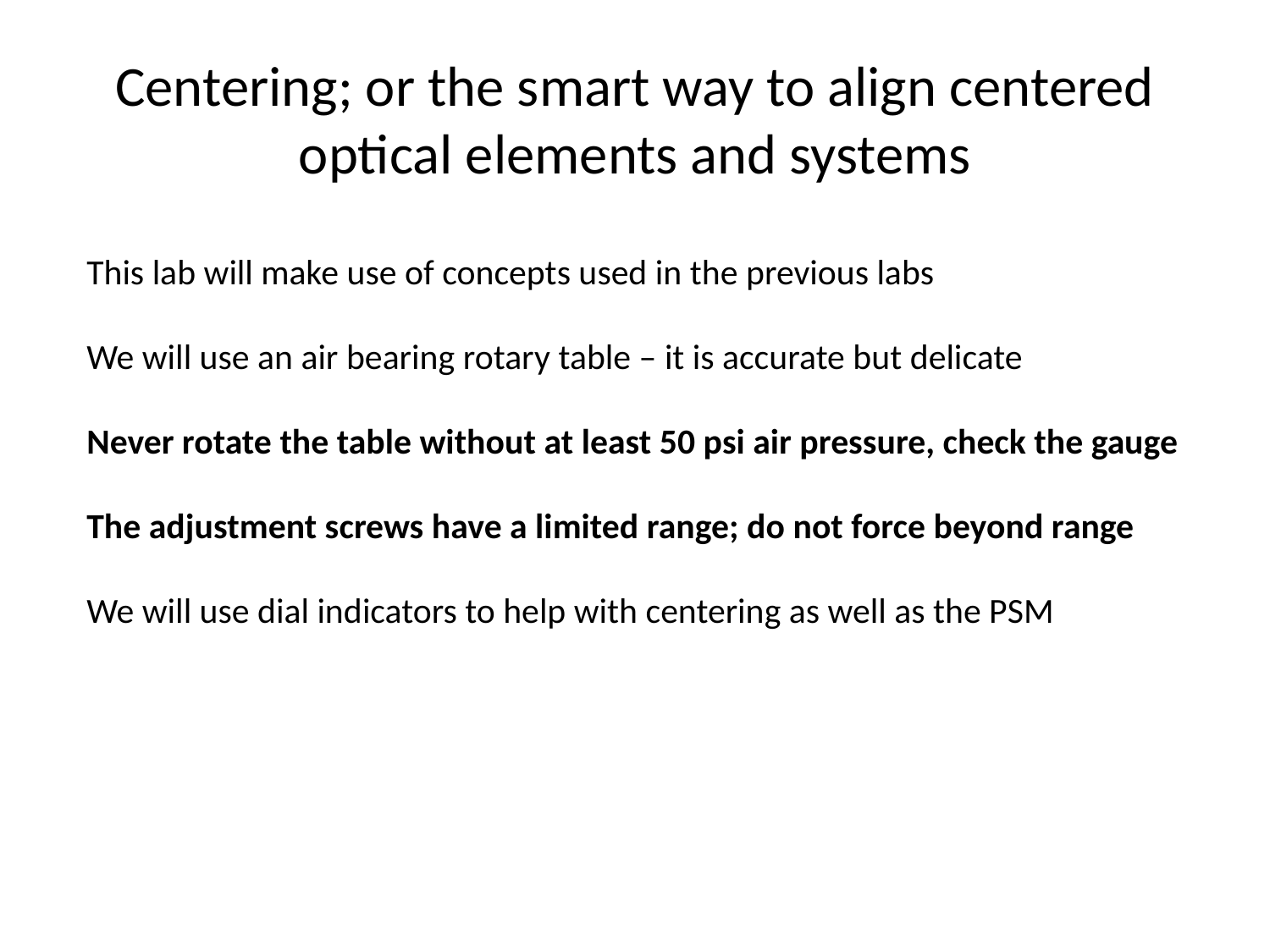

# Centering; or the smart way to align centered optical elements and systems
This lab will make use of concepts used in the previous labs

We will use an air bearing rotary table – it is accurate but delicate

Never rotate the table without at least 50 psi air pressure, check the gauge

The adjustment screws have a limited range; do not force beyond range

We will use dial indicators to help with centering as well as the PSM